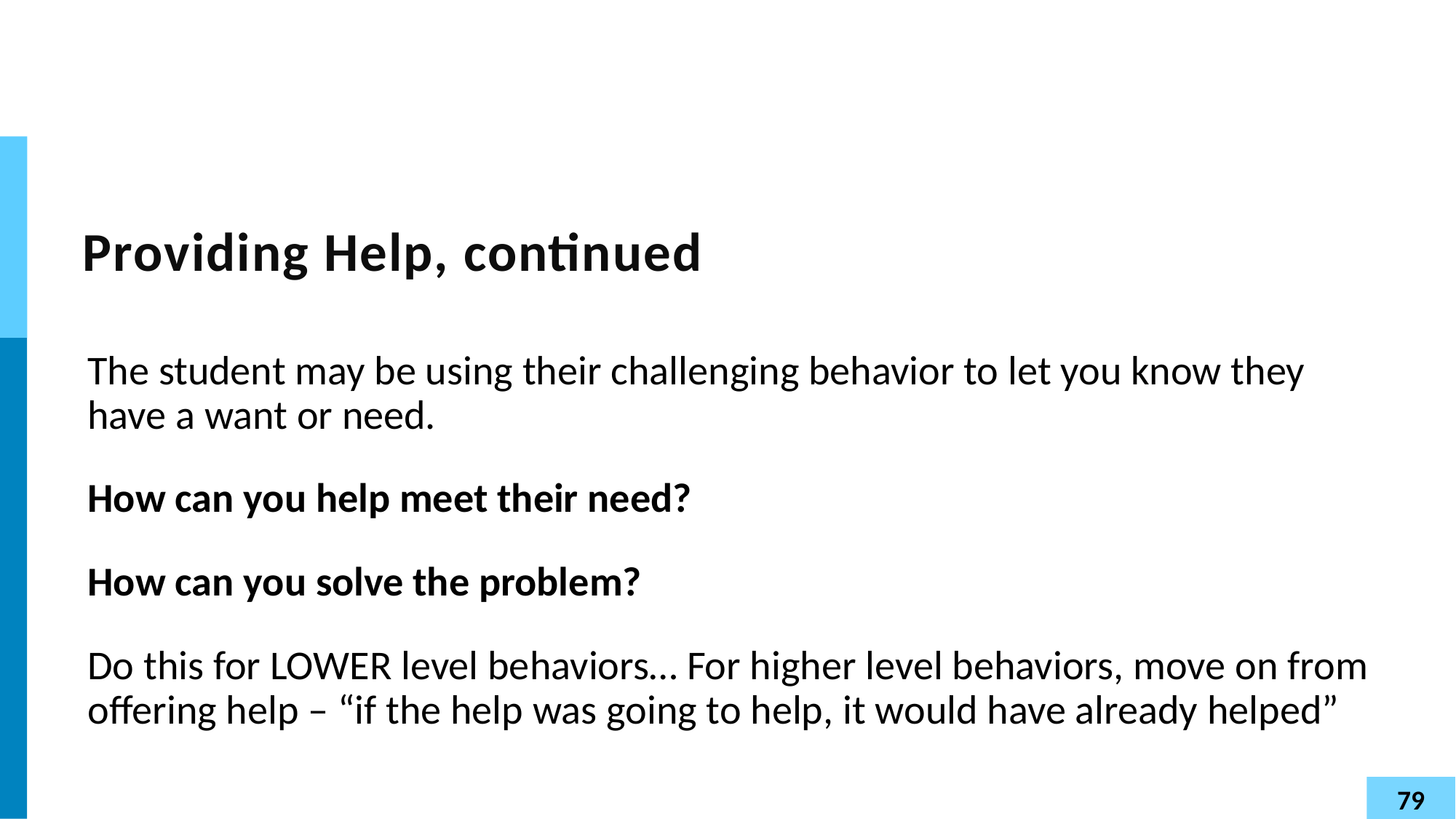

# Providing Help, continued
The student may be using their challenging behavior to let you know they have a want or need.
How can you help meet their need?
How can you solve the problem?
Do this for LOWER level behaviors… For higher level behaviors, move on from offering help – “if the help was going to help, it would have already helped”